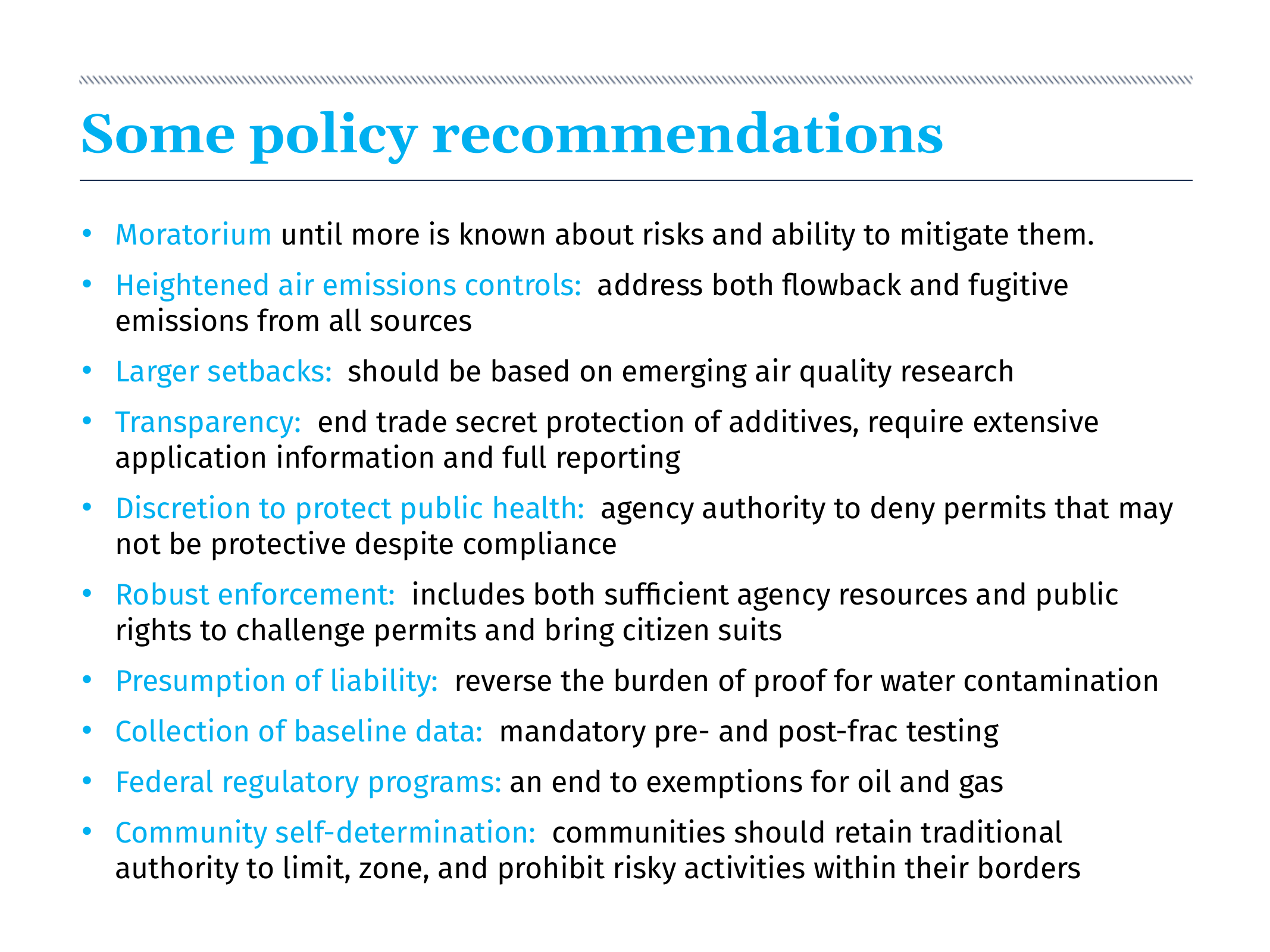

# Some policy recommendations
Moratorium until more is known about risks and ability to mitigate them.
Heightened air emissions controls:  address both flowback and fugitive emissions from all sources
Larger setbacks:  should be based on emerging air quality research
Transparency:  end trade secret protection of additives, require extensive application information and full reporting
Discretion to protect public health:  agency authority to deny permits that may not be protective despite compliance
Robust enforcement:  includes both sufficient agency resources and public rights to challenge permits and bring citizen suits
Presumption of liability:  reverse the burden of proof for water contamination
Collection of baseline data:  mandatory pre- and post-frac testing
Federal regulatory programs: an end to exemptions for oil and gas
Community self-determination:  communities should retain traditional authority to limit, zone, and prohibit risky activities within their borders